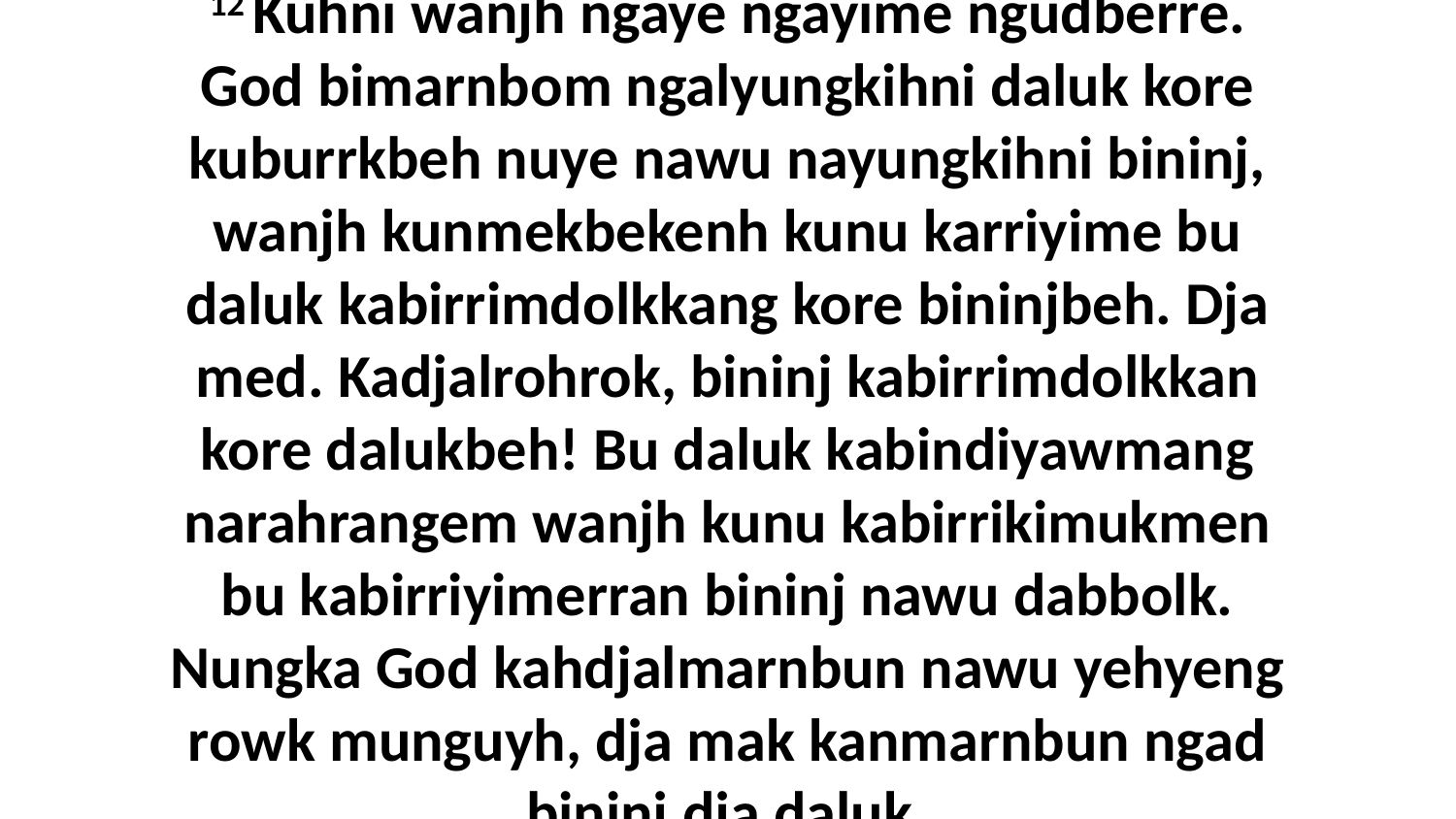

12 Kuhni wanjh ngaye ngayime ngudberre. God bimarnbom ngalyungkihni daluk kore kuburrkbeh nuye nawu nayungkihni bininj, wanjh kunmekbekenh kunu karriyime bu daluk kabirrimdolkkang kore bininjbeh. Dja med. Kadjalrohrok, bininj kabirrimdolkkan kore dalukbeh! Bu daluk kabindiyawmang narahrangem wanjh kunu kabirrikimukmen bu kabirriyimerran bininj nawu dabbolk. Nungka God kahdjalmarnbun nawu yehyeng rowk munguyh, dja mak kanmarnbun ngad bininj dja daluk.